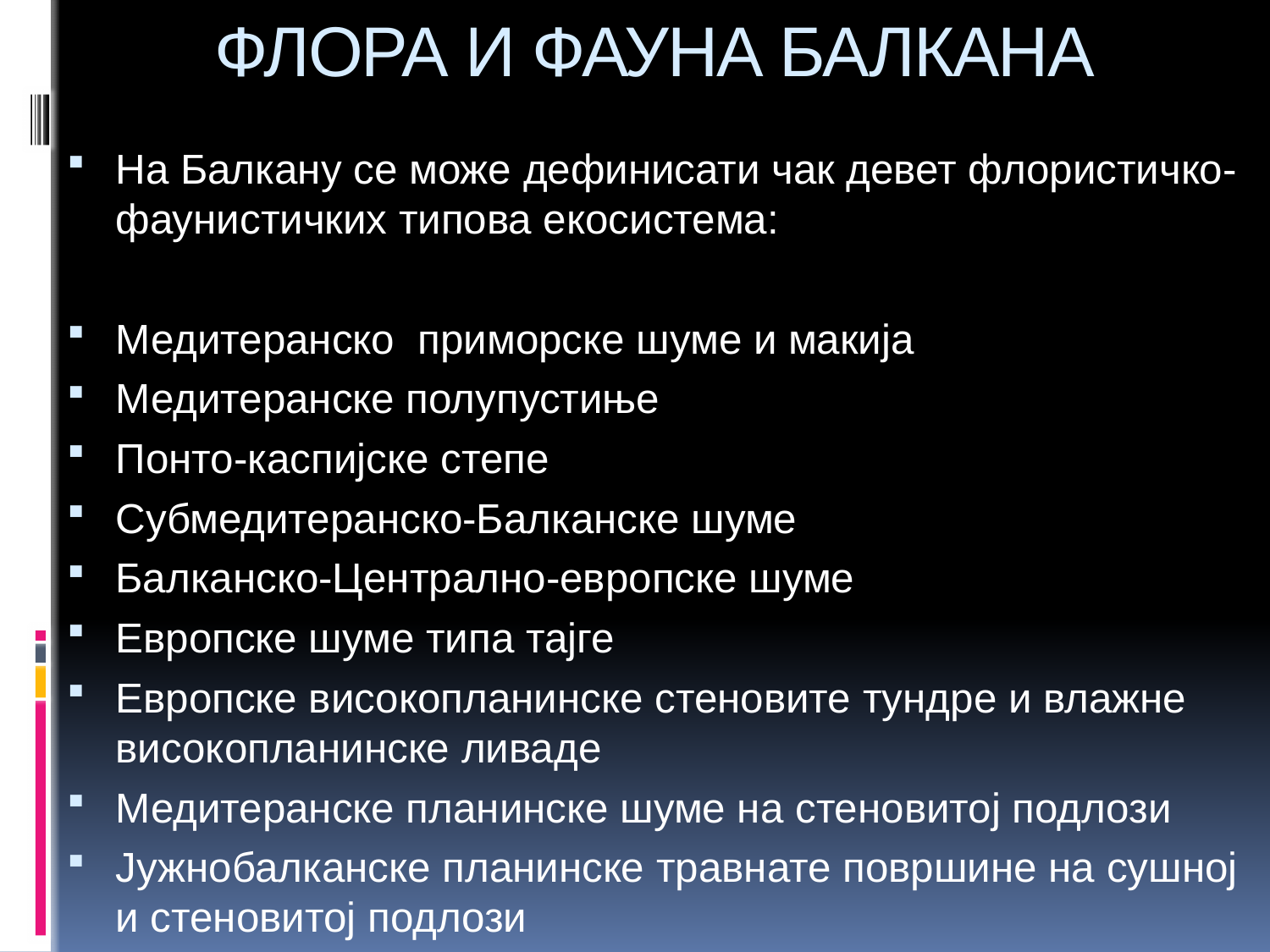

# ФЛОРА И ФАУНА БАЛКАНА
На Балкану се може дефинисати чак девет флористичко-фаунистичких типова екосистема:

Медитеранско  приморске шуме и макија
Медитеранске полупустиње
Понто-каспијске степе
Субмедитеранско-Балканске шуме
Балканско-Централно-европске шуме
Европске шуме типа тајге
Европске високопланинске стеновите тундре и влажне високопланинске ливаде
Медитеранске планинске шуме на стеновитој подлози
Јужнобалканске планинске травнате површине на сушној и стеновитој подлози